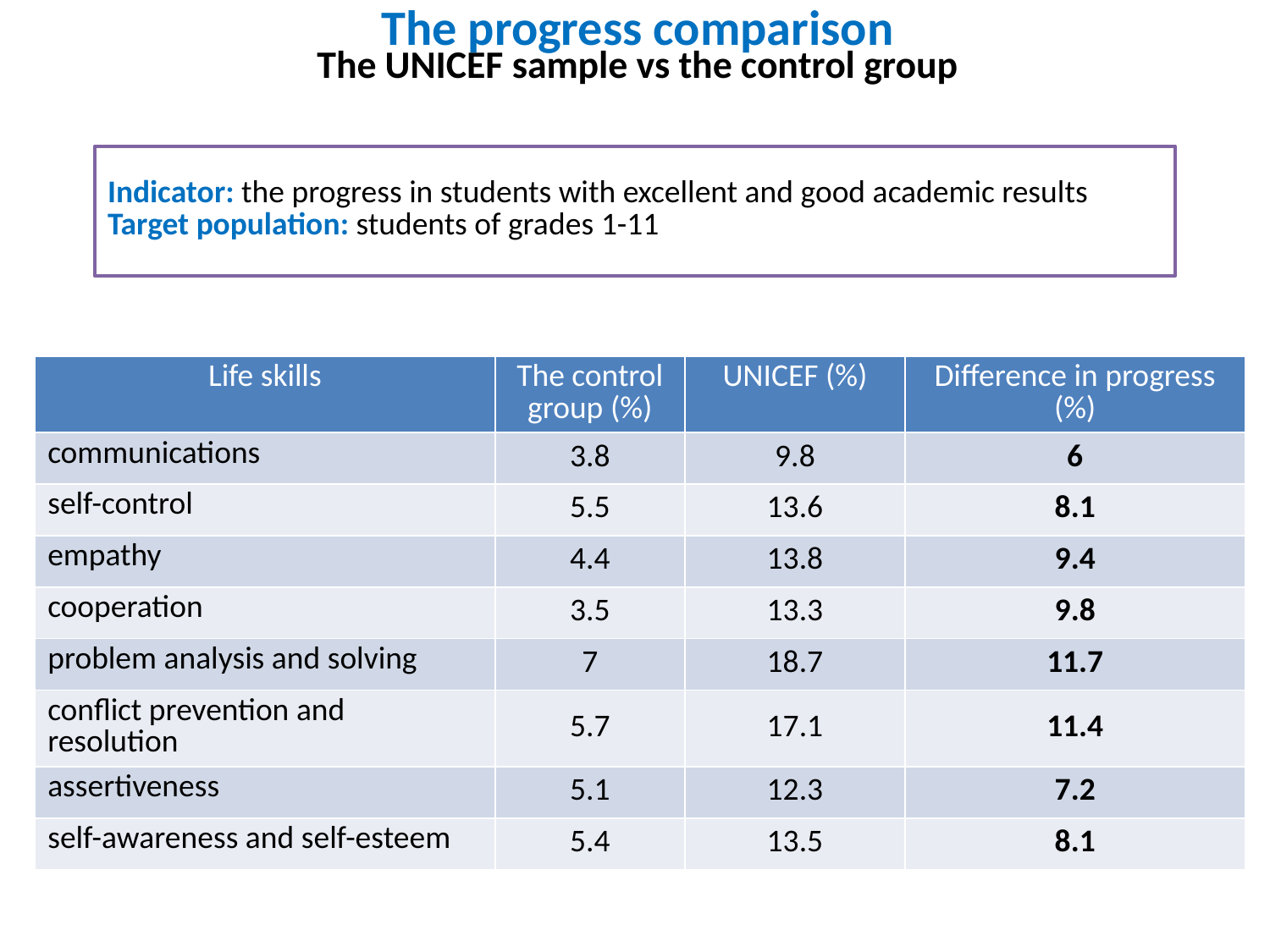

The progress comparison
The UNICEF sample vs the control group

Indicator: the progress in students with excellent and good academic results
Target population: students of grades 1-11
| Life skills | The control group (%) | UNICEF (%) | Difference in progress (%) |
| --- | --- | --- | --- |
| communications | 3.8 | 9.8 | 6 |
| self-control | 5.5 | 13.6 | 8.1 |
| empathy | 4.4 | 13.8 | 9.4 |
| cooperation | 3.5 | 13.3 | 9.8 |
| problem analysis and solving | 7 | 18.7 | 11.7 |
| conflict prevention and resolution | 5.7 | 17.1 | 11.4 |
| assertiveness | 5.1 | 12.3 | 7.2 |
| self-awareness and self-esteem | 5.4 | 13.5 | 8.1 |